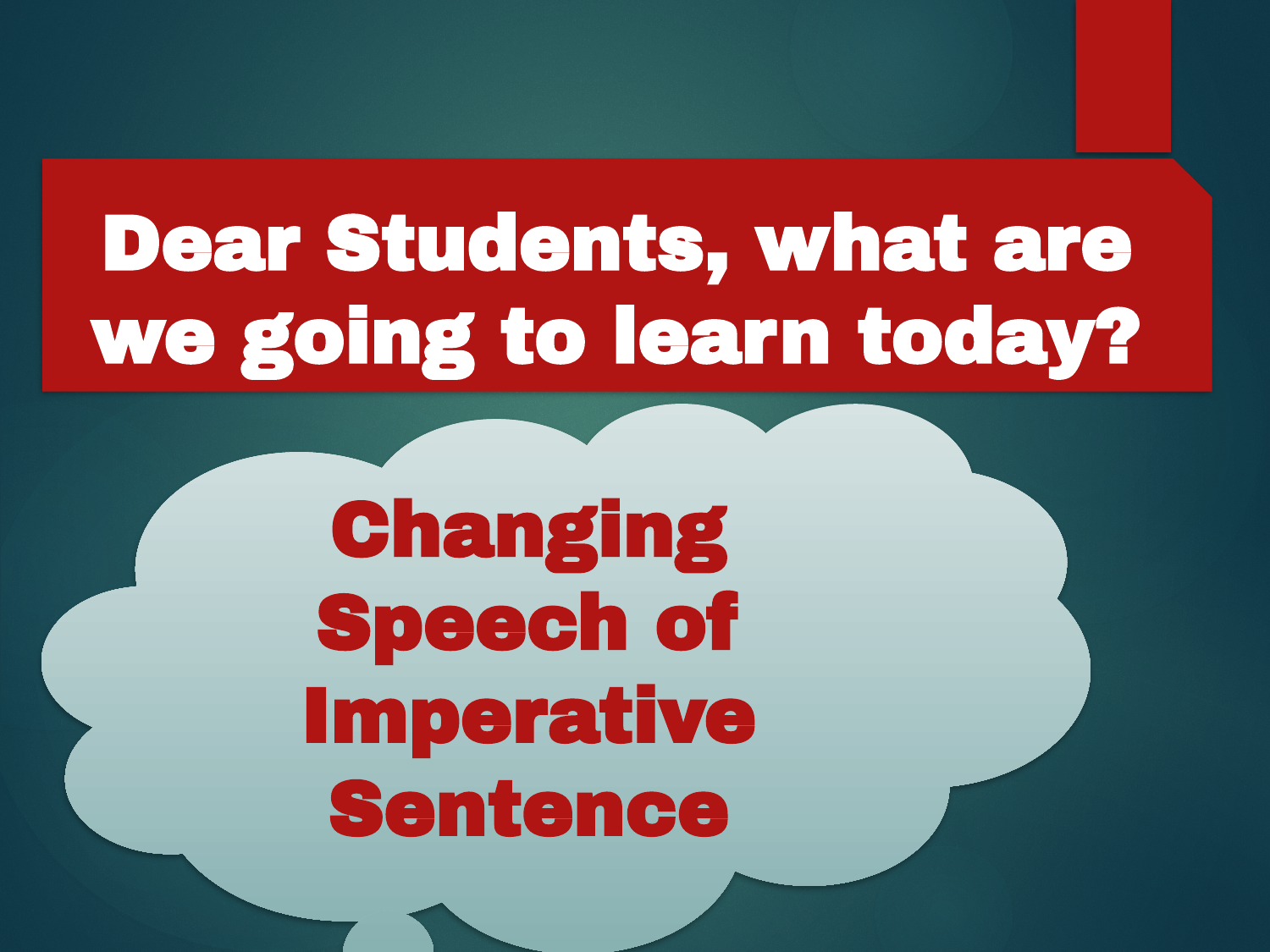

Dear Students, what are we going to learn today?
Changing Speech of Imperative Sentence